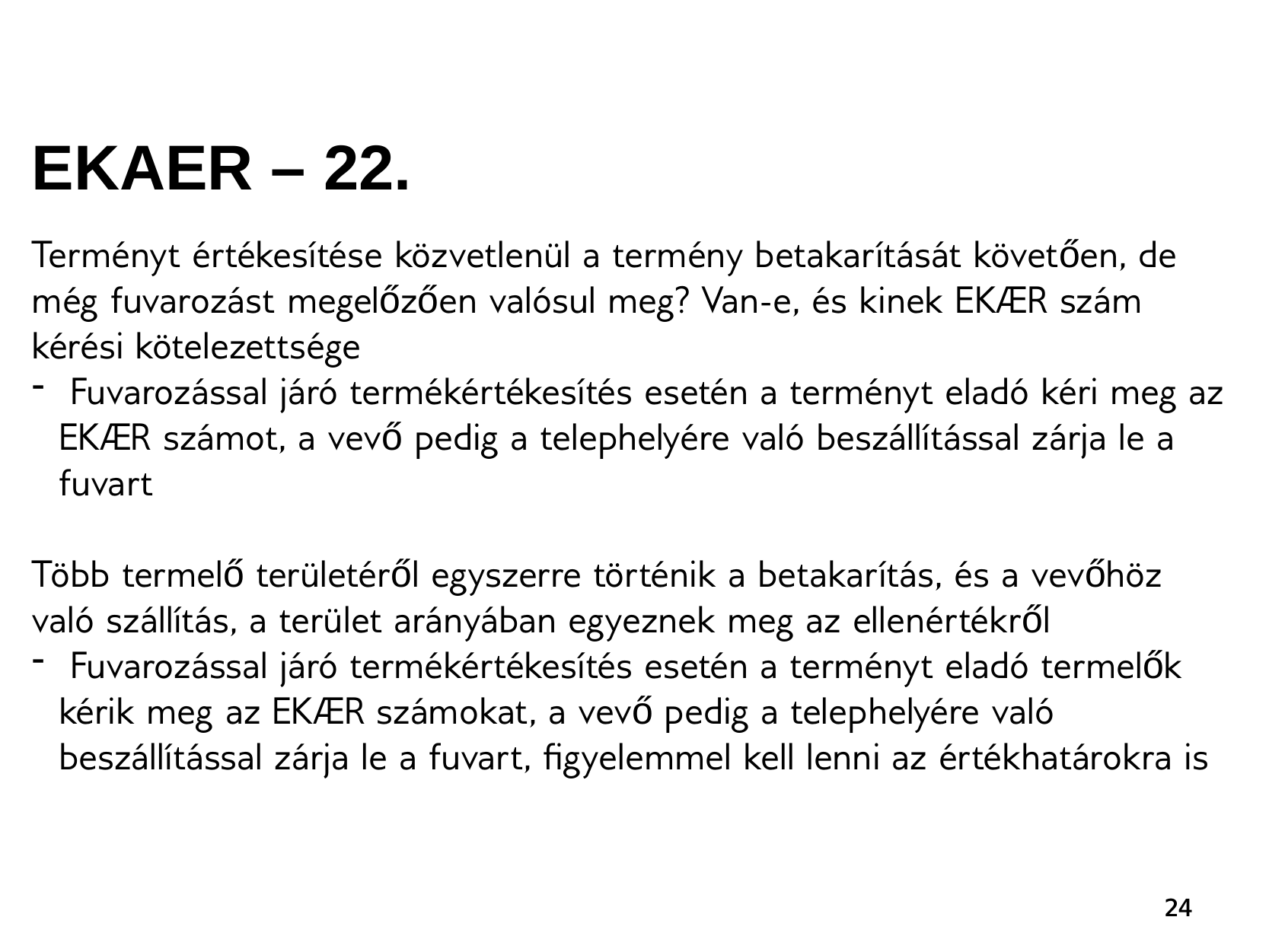

EKAER – 22.

Terményt értékesítése közvetlenül a termény betakarítását követően, de még fuvarozást megelőzően valósul meg? Van-e, és kinek EKAER szám kérési kötelezettsége
 Fuvarozással járó termékértékesítés esetén a terményt eladó kéri meg az EKAER számot, a vevő pedig a telephelyére való beszállítással zárja le a fuvart

Több termelő területéről egyszerre történik a betakarítás, és a vevőhöz való szállítás, a terület arányában egyeznek meg az ellenértékről
 Fuvarozással járó termékértékesítés esetén a terményt eladó termelők kérik meg az EKAER számokat, a vevő pedig a telephelyére való beszállítással zárja le a fuvart, figyelemmel kell lenni az értékhatárokra is
24